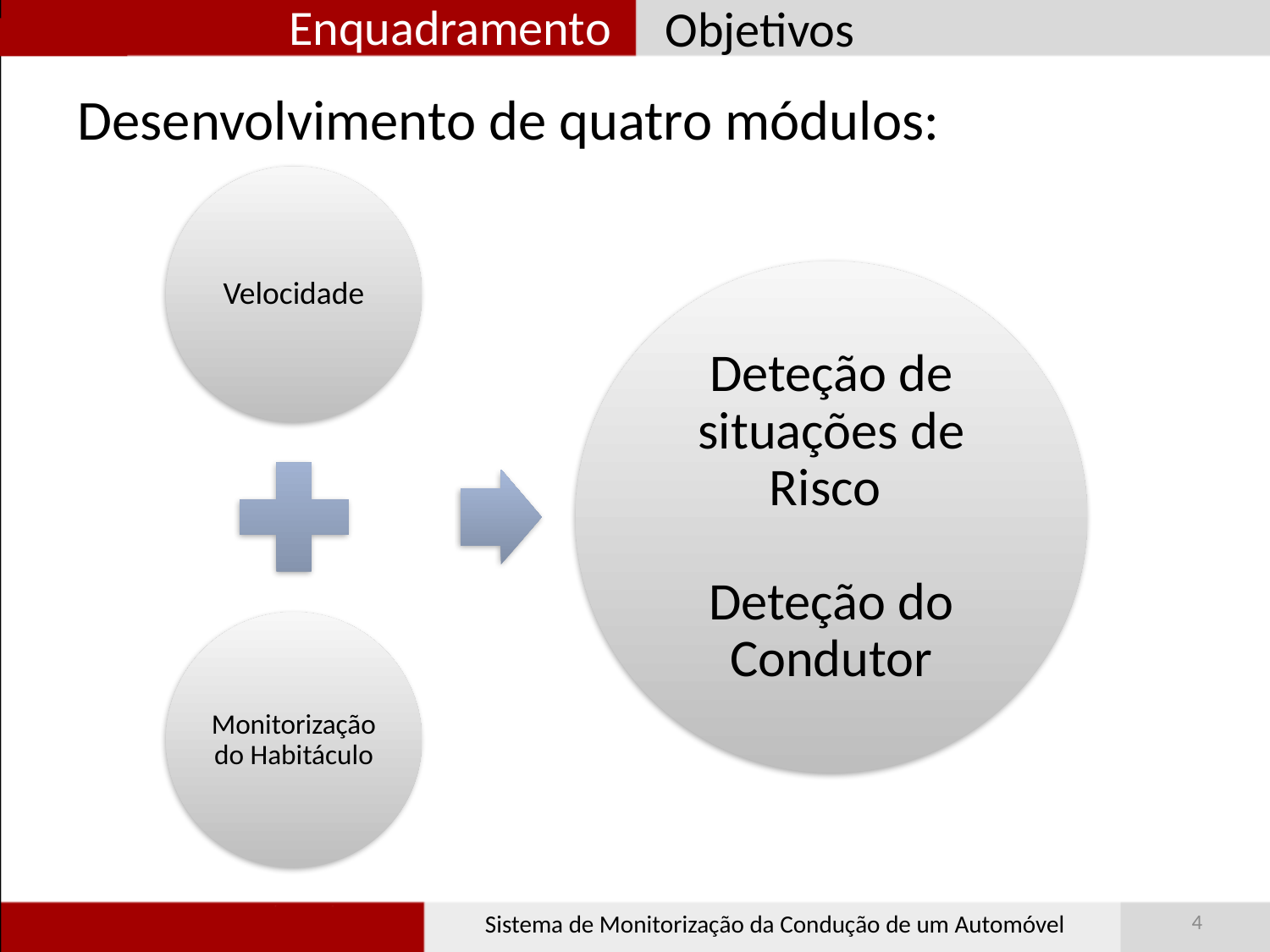

# Enquadramento
Objetivos
Desenvolvimento de quatro módulos:
Velocidade

Monitorização do Habitáculo

Deteção de situações de Risco
Deteção do Condutor
4
Sistema de Monitorização da Condução de um Automóvel